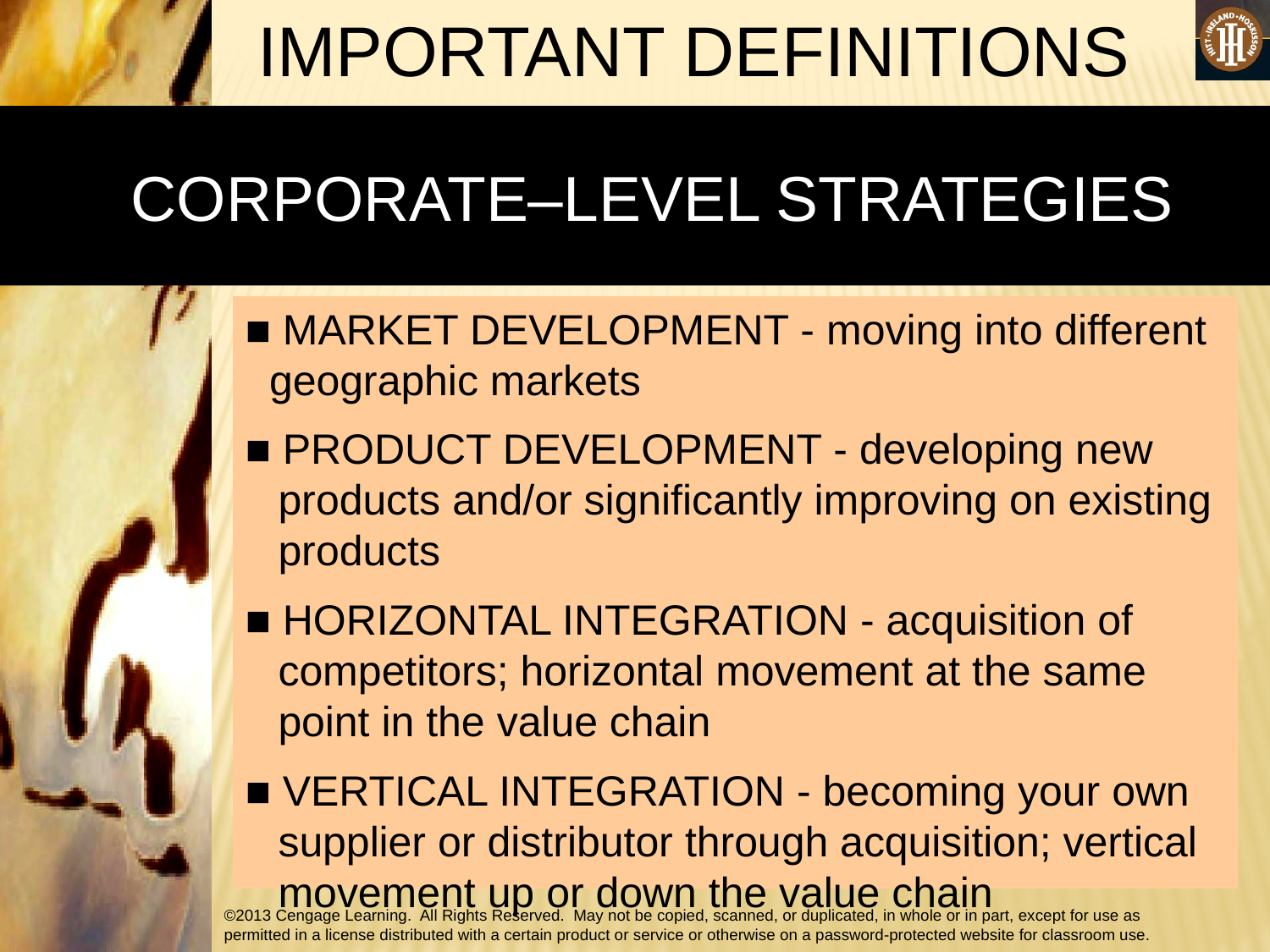

IMPORTANT DEFINITIONS

  CORPORATE–LEVEL STRATEGIES
■ MARKET DEVELOPMENT - moving into different  geographic markets

■ PRODUCT DEVELOPMENT - developing new products and/or significantly improving on existing products

■ HORIZONTAL INTEGRATION - acquisition of competitors; horizontal movement at the same point in the value chain

■ VERTICAL INTEGRATION - becoming your own supplier or distributor through acquisition; vertical movement up or down the value chain